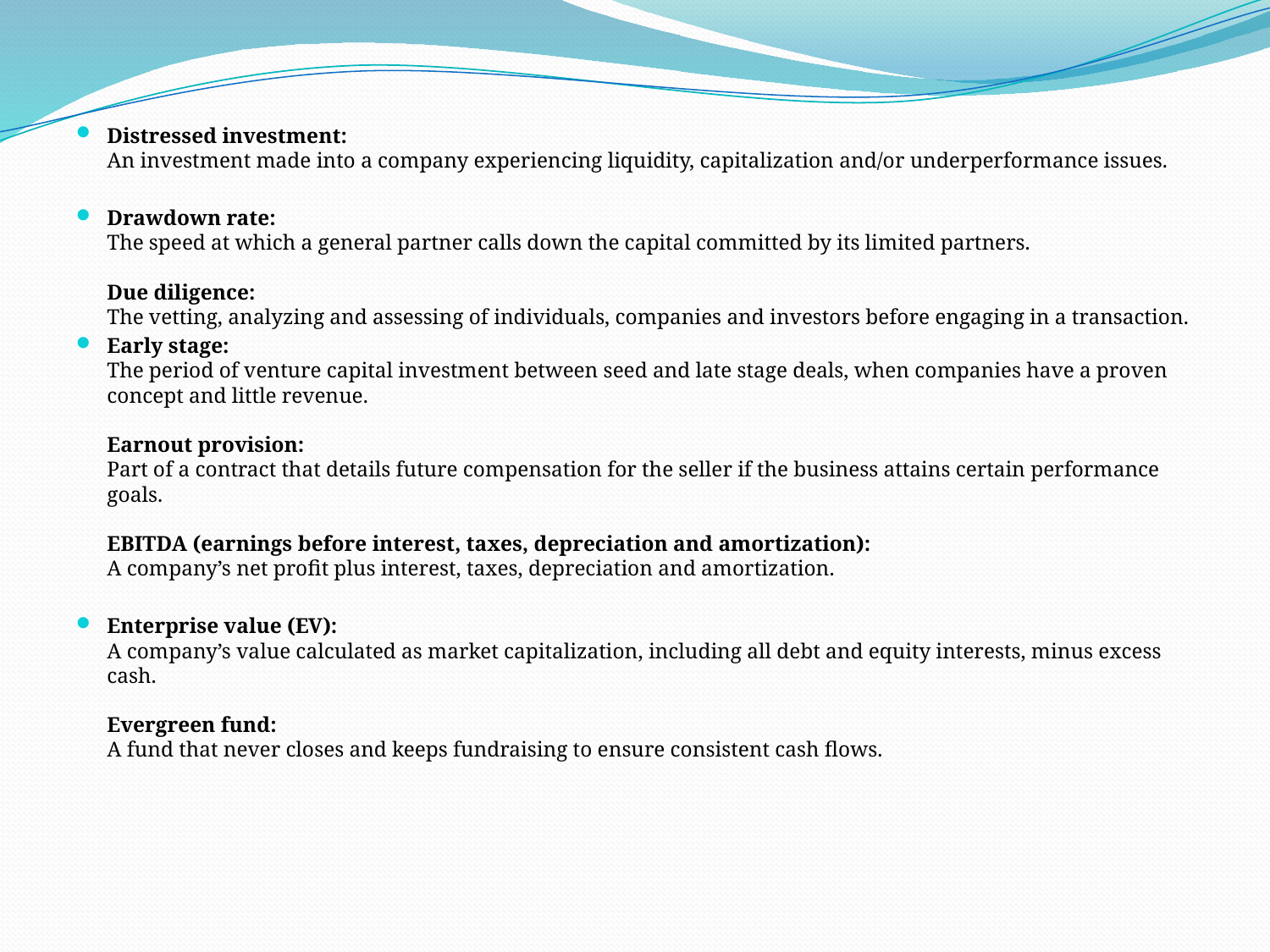

Distressed investment:
An investment made into a company experiencing liquidity, capitalization and/or underperformance issues.

Drawdown rate:
The speed at which a general partner calls down the capital committed by its limited partners.
Due diligence: 
The vetting, analyzing and assessing of individuals, companies and investors before engaging in a transaction.
Early stage: 
The period of venture capital investment between seed and late stage deals, when companies have a proven concept and little revenue.
Earnout provision: 
Part of a contract that details future compensation for the seller if the business attains certain performance goals.
 
EBITDA (earnings before interest, taxes, depreciation and amortization): 
A company’s net profit plus interest, taxes, depreciation and amortization.

Enterprise value (EV): 
A company’s value calculated as market capitalization, including all debt and equity interests, minus excess cash.
 
Evergreen fund: 
A fund that never closes and keeps fundraising to ensure consistent cash flows.